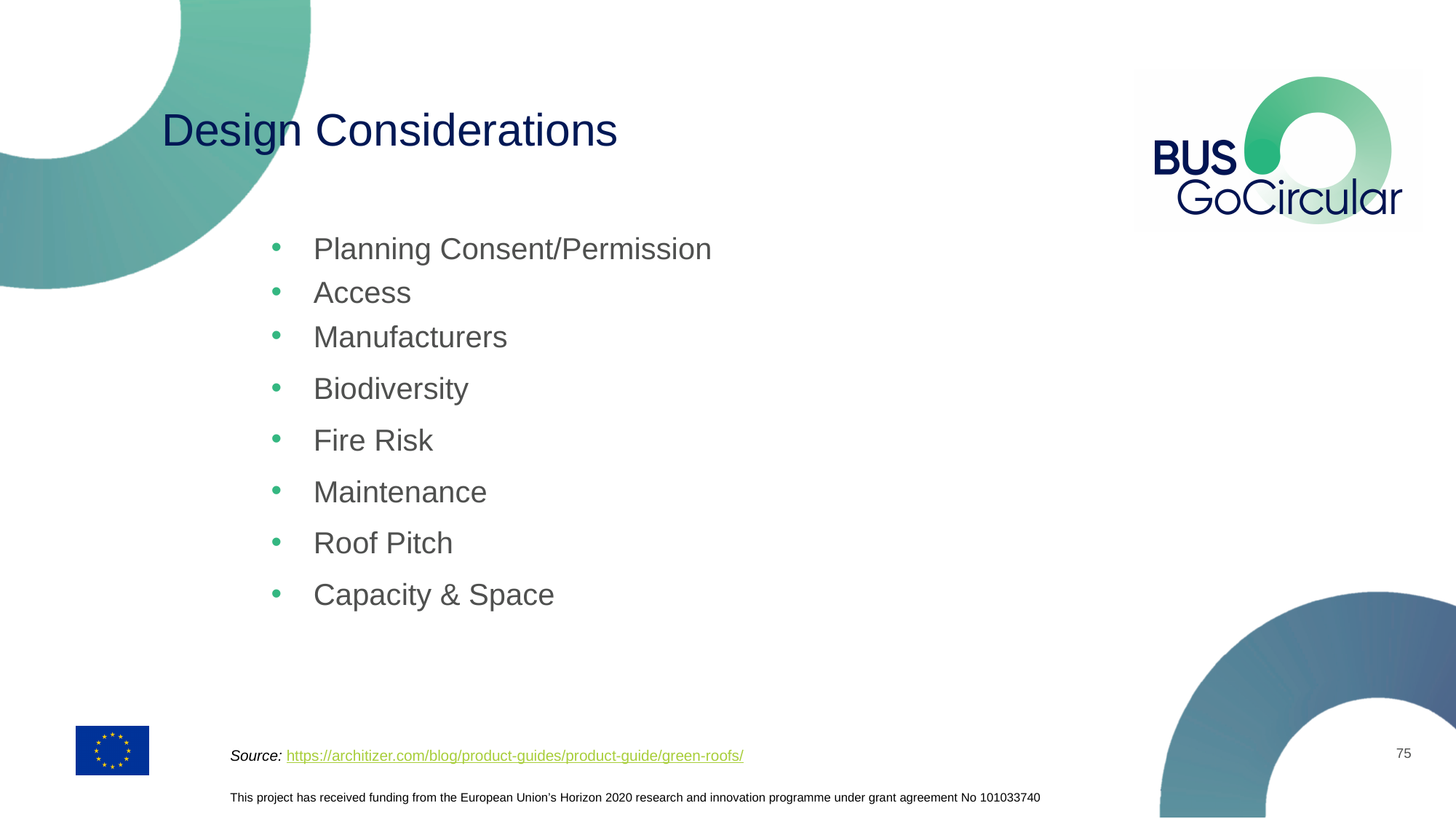

# Design Considerations

Planning Consent/Permission
Access
Manufacturers
Biodiversity
Fire Risk
Maintenance
Roof Pitch
Capacity & Space
75
Source: https://architizer.com/blog/product-guides/product-guide/green-roofs/